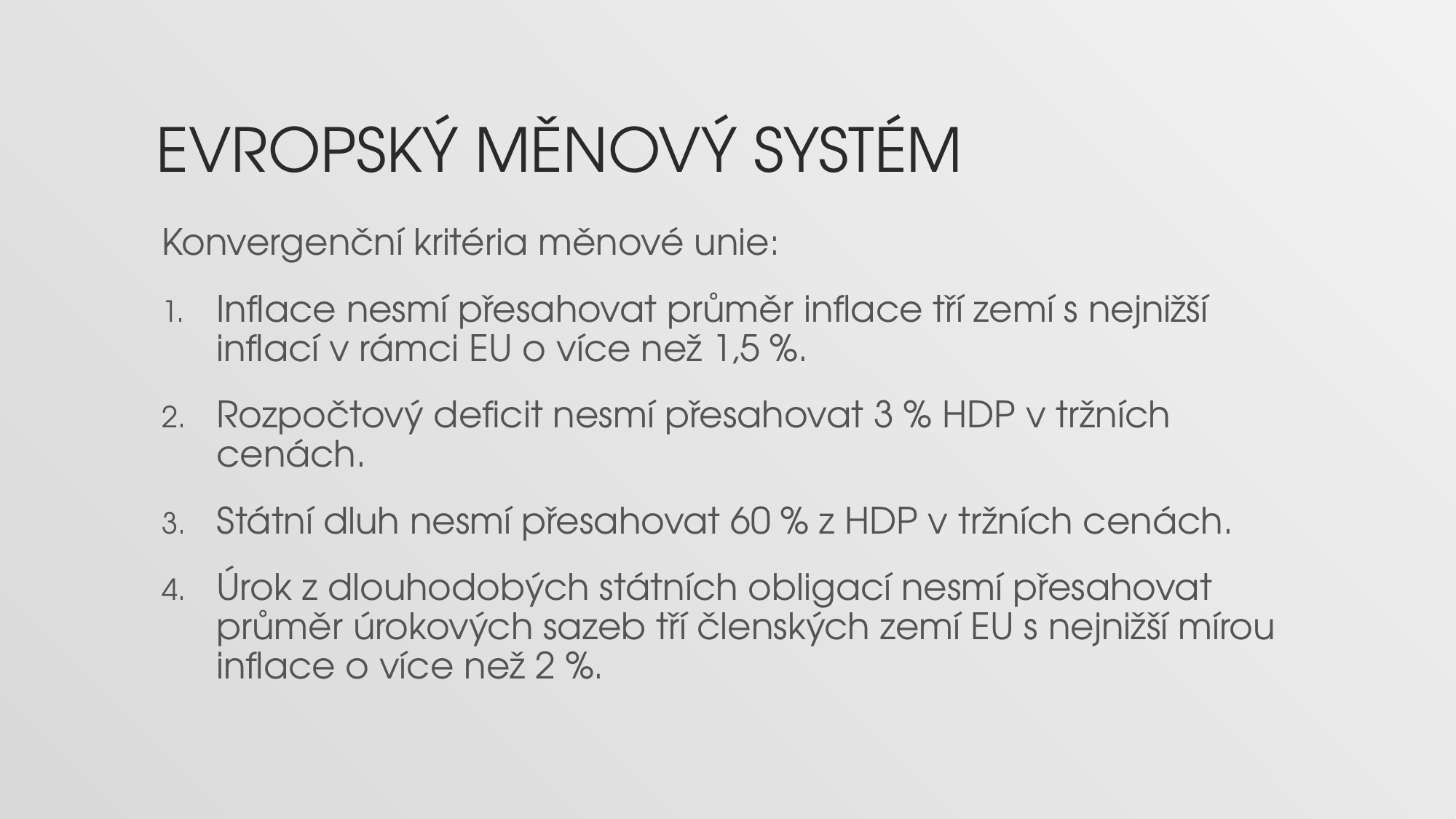

# Evropský měnový systém
Konvergenční kritéria měnové unie:
Inflace nesmí přesahovat průměr inflace tří zemí s nejnižší inflací v rámci EU o více než 1,5 %.
Rozpočtový deficit nesmí přesahovat 3 % HDP v tržních cenách.
Státní dluh nesmí přesahovat 60 % z HDP v tržních cenách.
Úrok z dlouhodobých státních obligací nesmí přesahovat průměr úrokových sazeb tří členských zemí EU s nejnižší mírou inflace o více než 2 %.